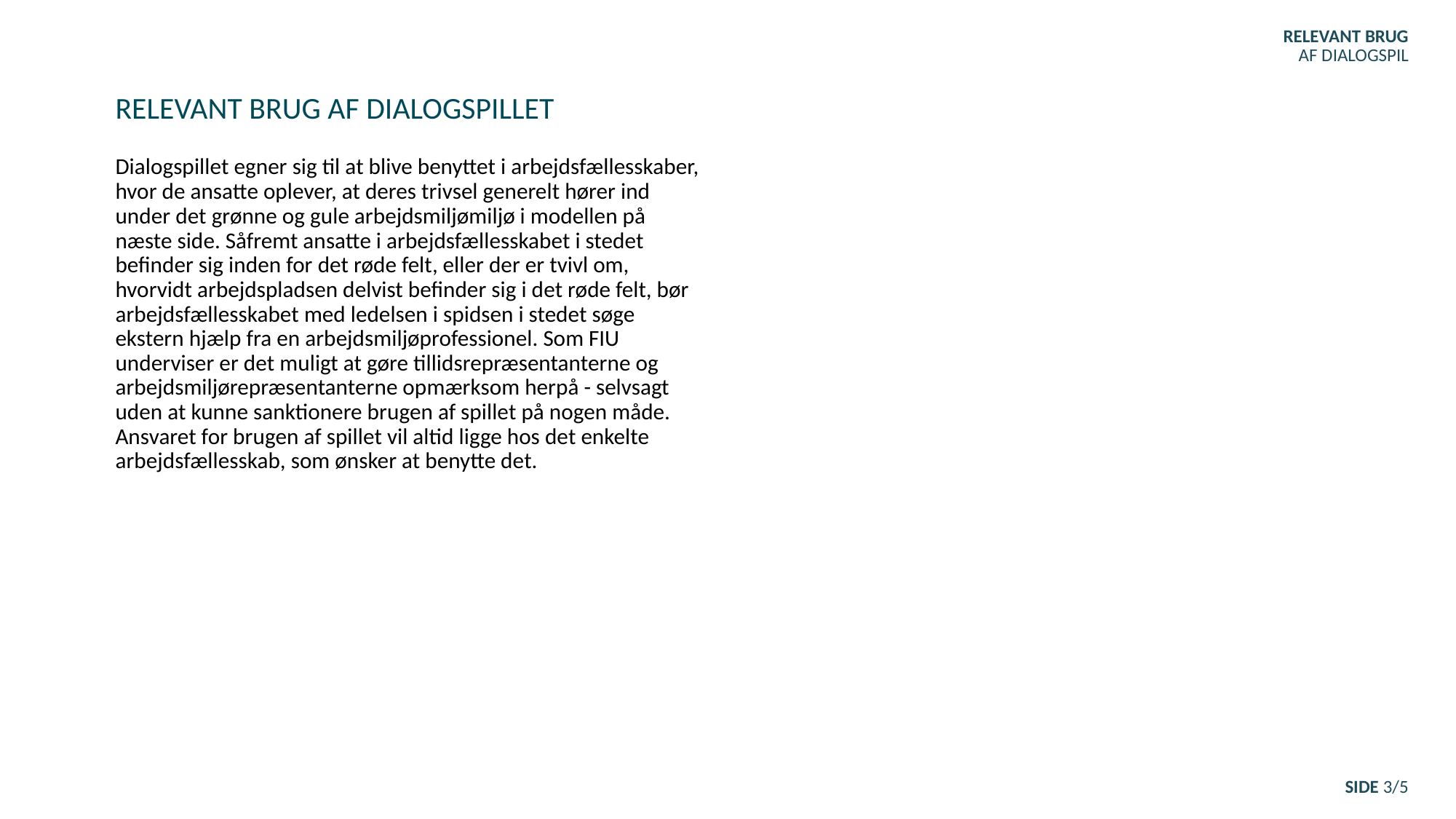

RELEVANT BRUG
AF DIALOGSPIL
# RELEVANT BRUG AF DIALOGSPILLET
Dialogspillet egner sig til at blive benyttet i arbejdsfællesskaber, hvor de ansatte oplever, at deres trivsel generelt hører ind under det grønne og gule arbejdsmiljømiljø i modellen på næste side. Såfremt ansatte i arbejdsfællesskabet i stedet befinder sig inden for det røde felt, eller der er tvivl om, hvorvidt arbejdspladsen delvist befinder sig i det røde felt, bør arbejdsfællesskabet med ledelsen i spidsen i stedet søge ekstern hjælp fra en arbejdsmiljøprofessionel. Som FIU underviser er det muligt at gøre tillidsrepræsentanterne og arbejdsmiljørepræsentanterne opmærksom herpå - selvsagt uden at kunne sanktionere brugen af spillet på nogen måde. Ansvaret for brugen af spillet vil altid ligge hos det enkelte arbejdsfællesskab, som ønsker at benytte det.

SIDE 3/5